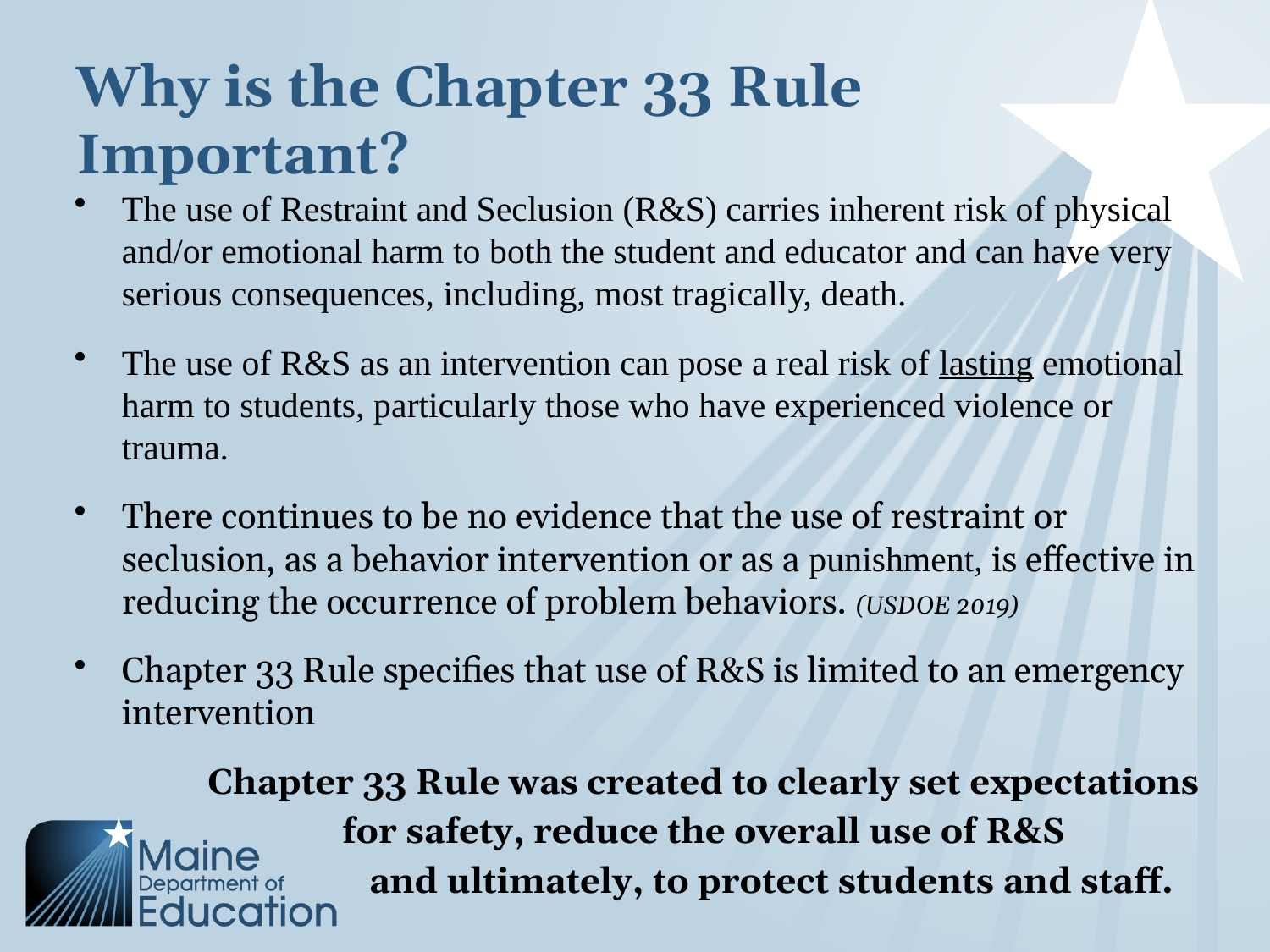

# Why is the Chapter 33 Rule Important?
The use of Restraint and Seclusion (R&S) carries inherent risk of physical and/or emotional harm to both the student and educator and can have very serious consequences, including, most tragically, death.

The use of R&S as an intervention can pose a real risk of lasting emotional harm to students, particularly those who have experienced violence or trauma.

There continues to be no evidence that the use of restraint or seclusion, as a behavior intervention or as a punishment, is effective in reducing the occurrence of problem behaviors. (USDOE 2019)

Chapter 33 Rule specifies that use of R&S is limited to an emergency intervention

	Chapter 33 Rule was created to clearly set expectations
	for safety, reduce the overall use of R&S
		and ultimately, to protect students and staff.